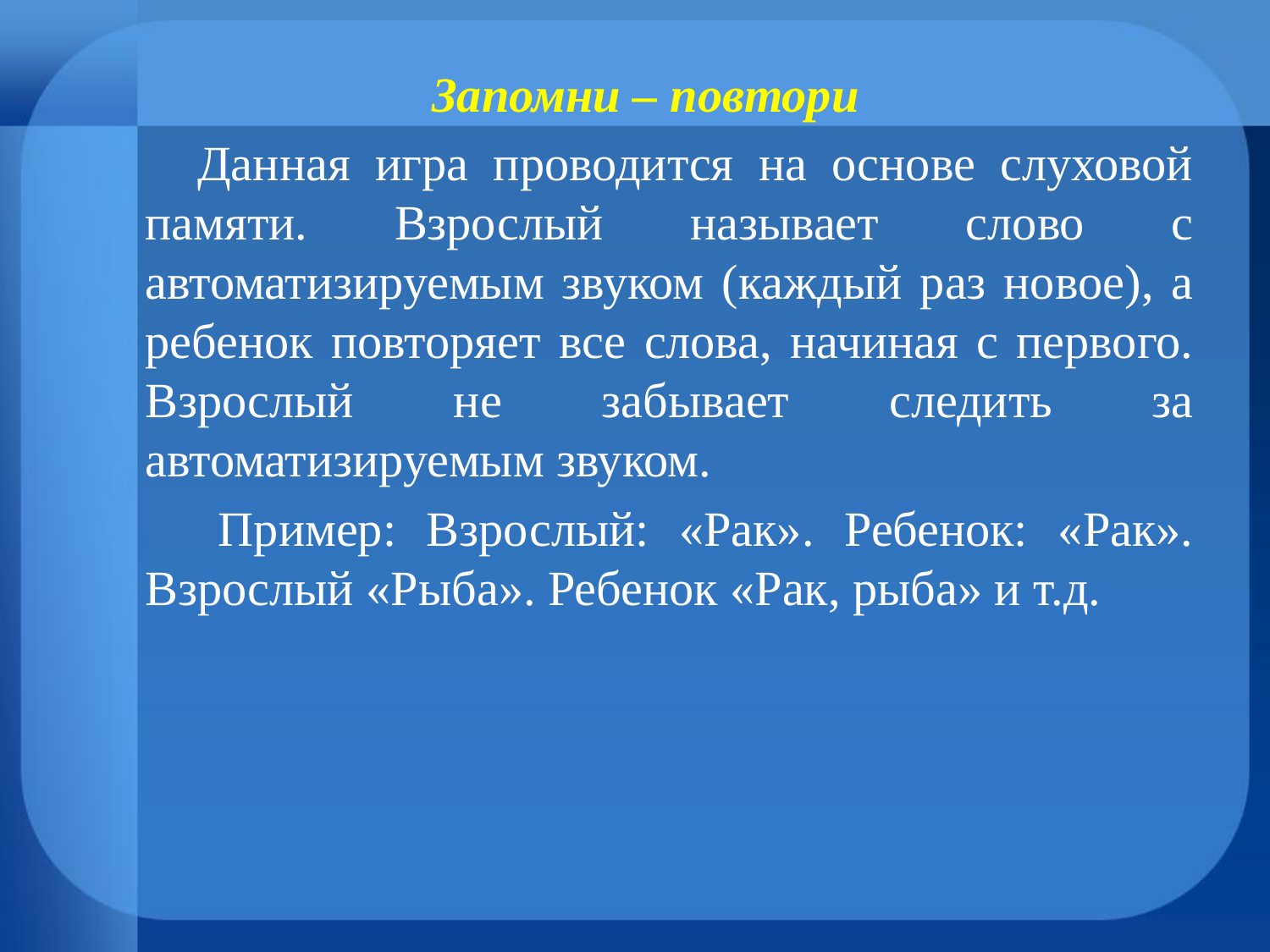

#
Запомни – повтори
    Данная игра проводится на основе слуховой памяти. Взрослый называет слово с автоматизируемым звуком (каждый раз новое), а ребенок повторяет все слова, начиная с первого. Взрослый не забывает следить за автоматизируемым звуком.
    Пример: Взрослый: «Рак». Ребенок: «Рак». Взрослый «Рыба». Ребенок «Рак, рыба» и т.д.